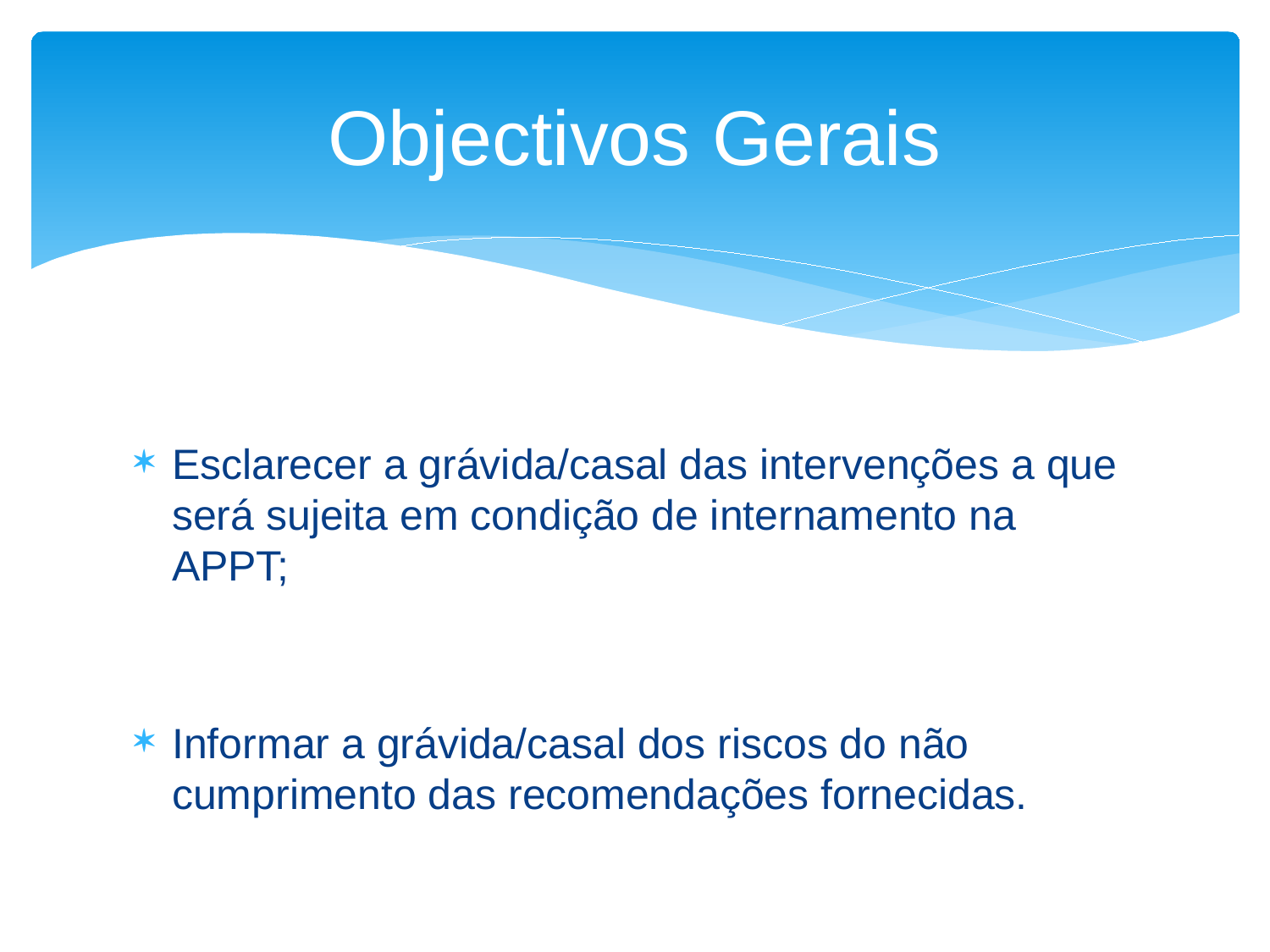

# Objectivos Gerais

Esclarecer a grávida/casal das intervenções a que será sujeita em condição de internamento na APPT;

Informar a grávida/casal dos riscos do não cumprimento das recomendações fornecidas.